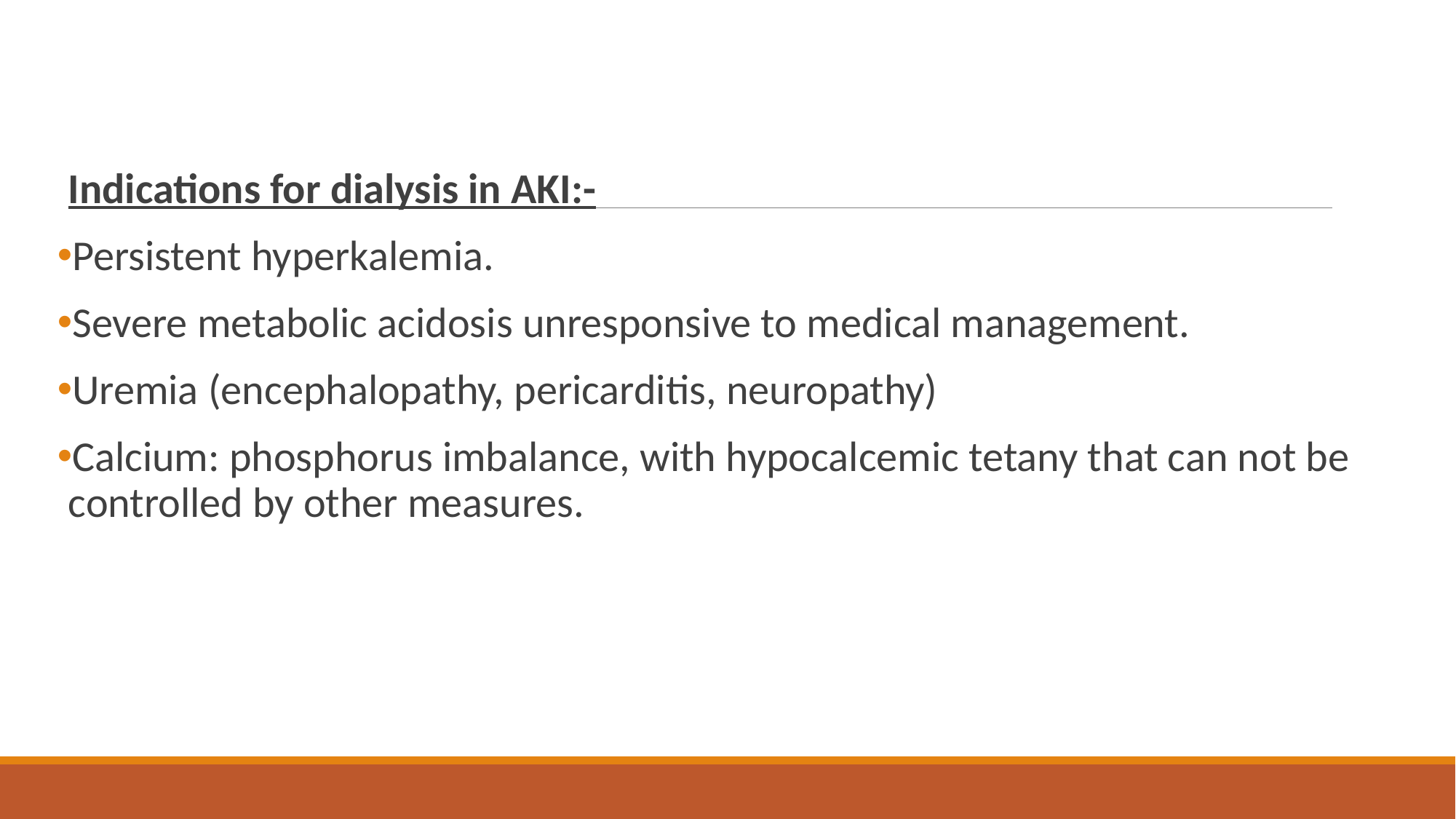

Indications for dialysis in AKI:-
Persistent hyperkalemia.
Severe metabolic acidosis unresponsive to medical management.
Uremia (encephalopathy, pericarditis, neuropathy)
Calcium: phosphorus imbalance, with hypocalcemic tetany that can not be controlled by other measures.